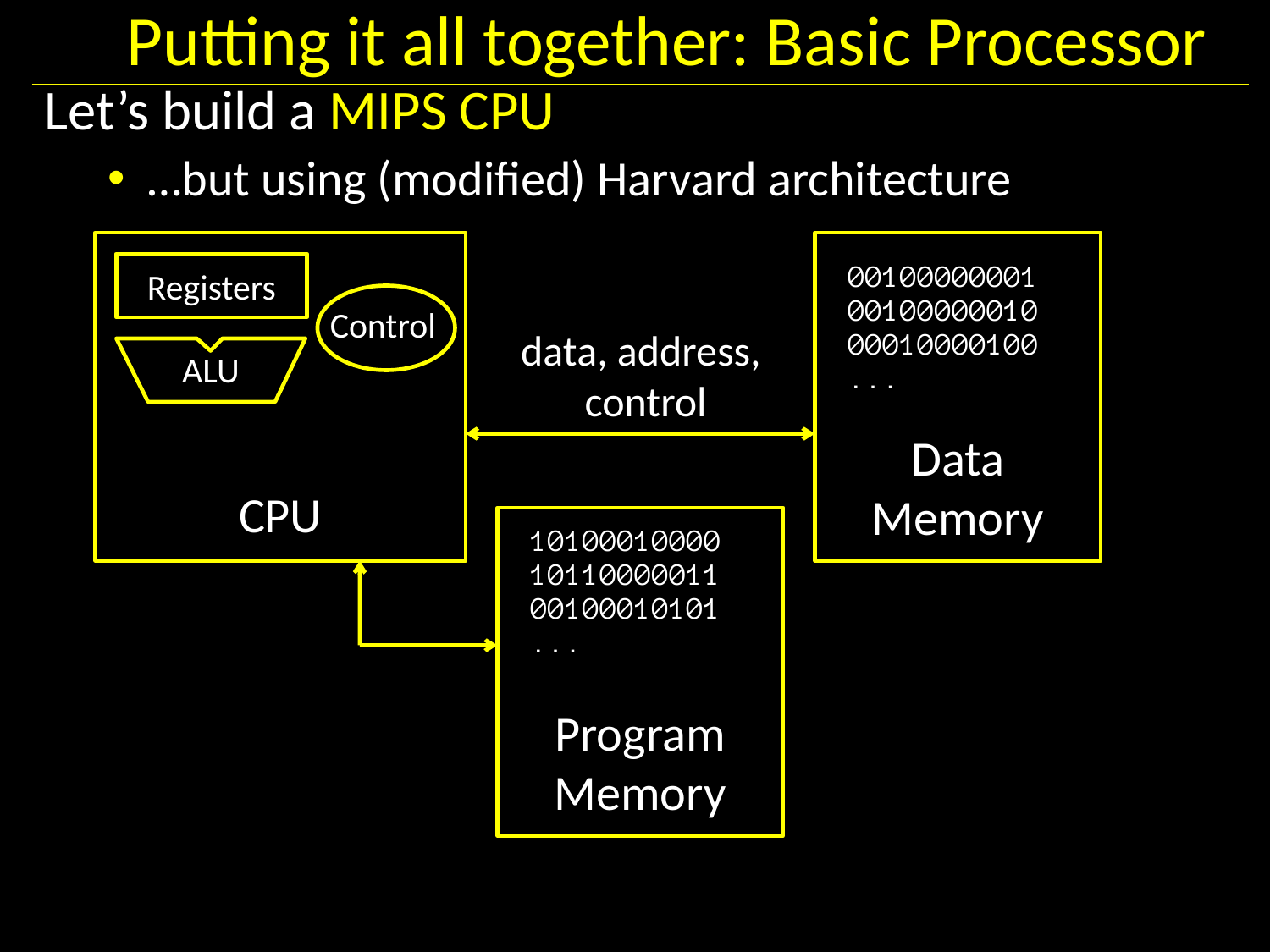

# Putting it all together: Basic Processor
Let’s build a MIPS CPU
…but using (modified) Harvard architecture

CPU

Data
Memory
Registers
00100000001
00100000010
00010000100
...

Control
data, address,
control

ALU

Program
Memory
10100010000
10110000011
00100010101
...